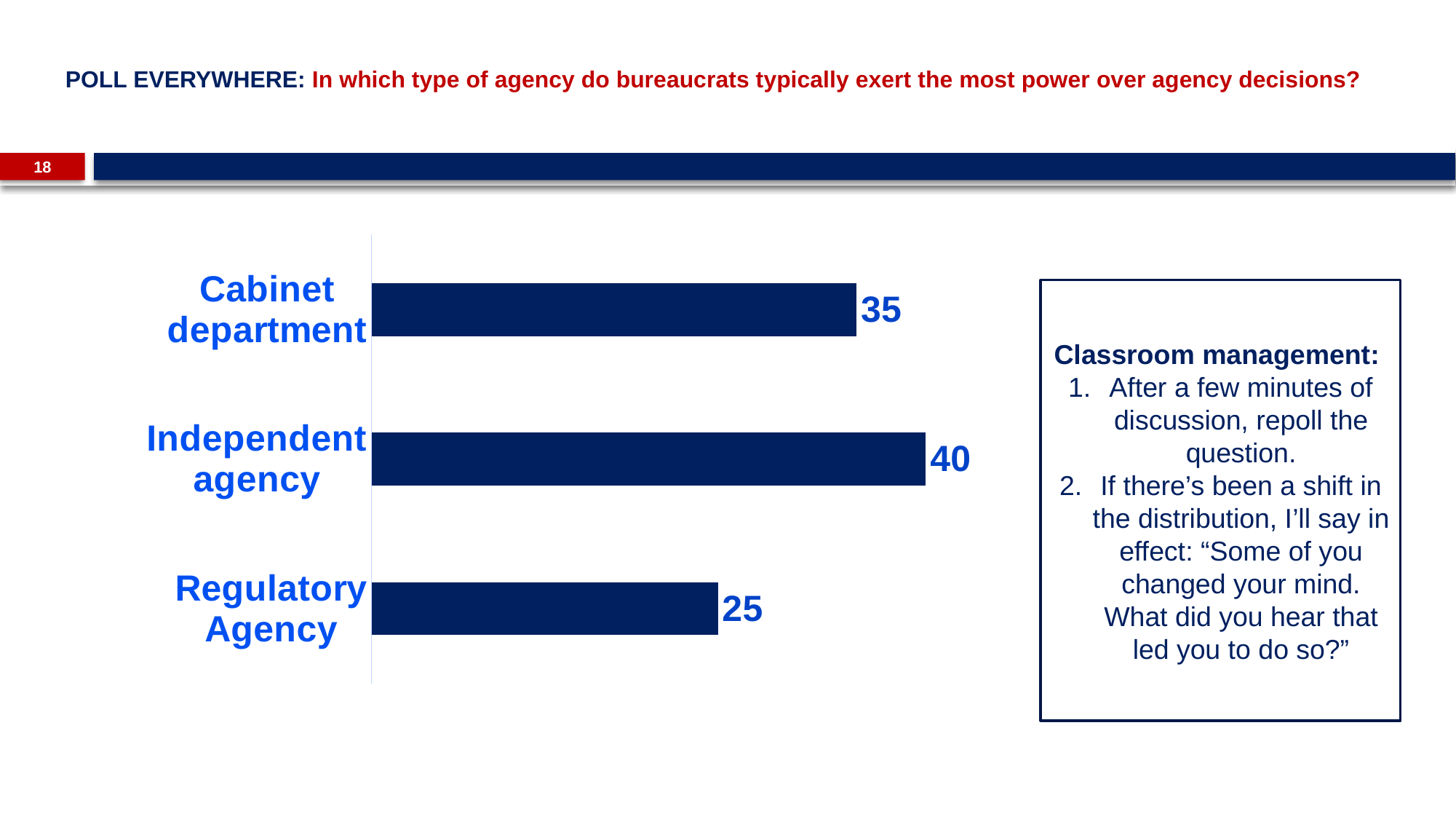

# POLL EVERYWHERE: In which type of agency do bureaucrats typically exert the most power over agency decisions?
18

### Chart

| Category | Series 1 |
|---|---|
| Regulatory Agency | 25.0 |
| Independent agency | 40.0 |
| Cabinet department | 35.0 |
Classroom management:
After a few minutes of discussion, repoll the question.
If there’s been a shift in the distribution, I’ll say in effect: “Some of you changed your mind. What did you hear that led you to do so?”